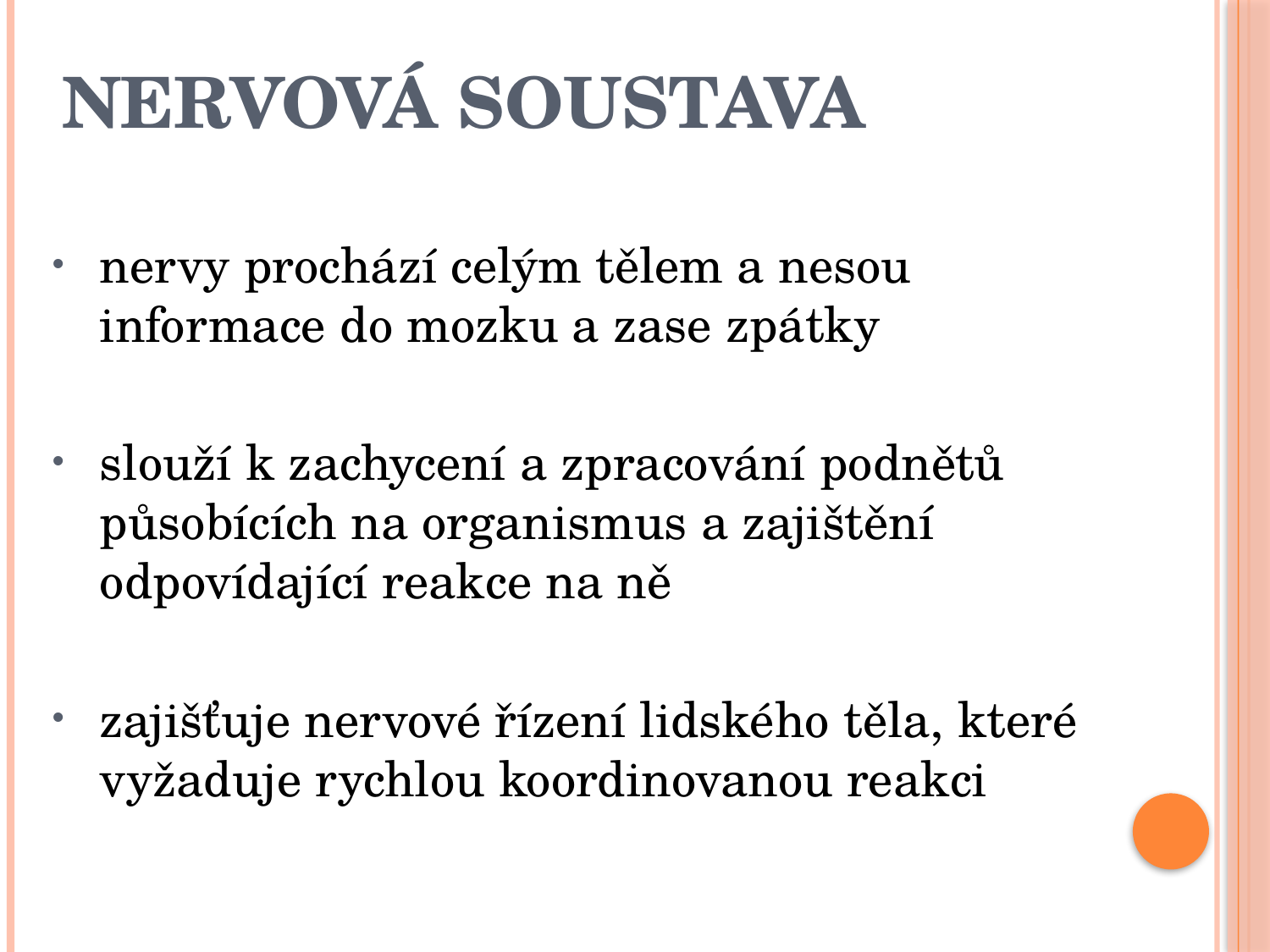

NERVOVÁ SOUSTAVA
nervy prochází celým tělem a nesou informace do mozku a zase zpátky

slouží k zachycení a zpracování podnětů působících na organismus a zajištění odpovídající reakce na ně

zajišťuje nervové řízení lidského těla, které vyžaduje rychlou koordinovanou reakci